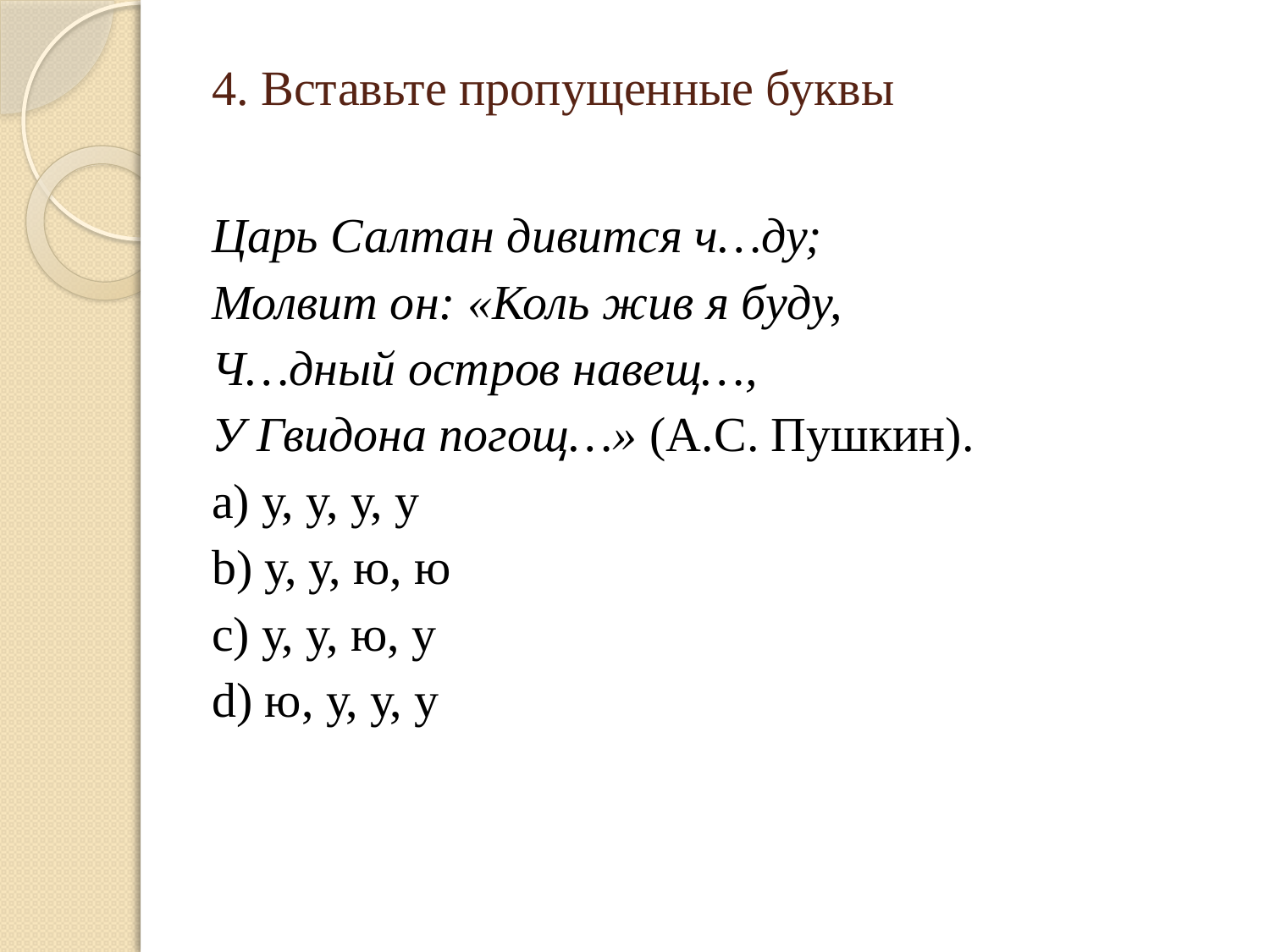

# 4. Вставьте пропущенные буквы
Царь Салтан дивится ч…ду;
Молвит он: «Коль жив я буду,
Ч…дный остров навещ…,
У Гвидона погощ…» (А.С. Пушкин).
a) у, у, у, у
b) у, у, ю, ю
c) у, у, ю, у
d) ю, у, у, у